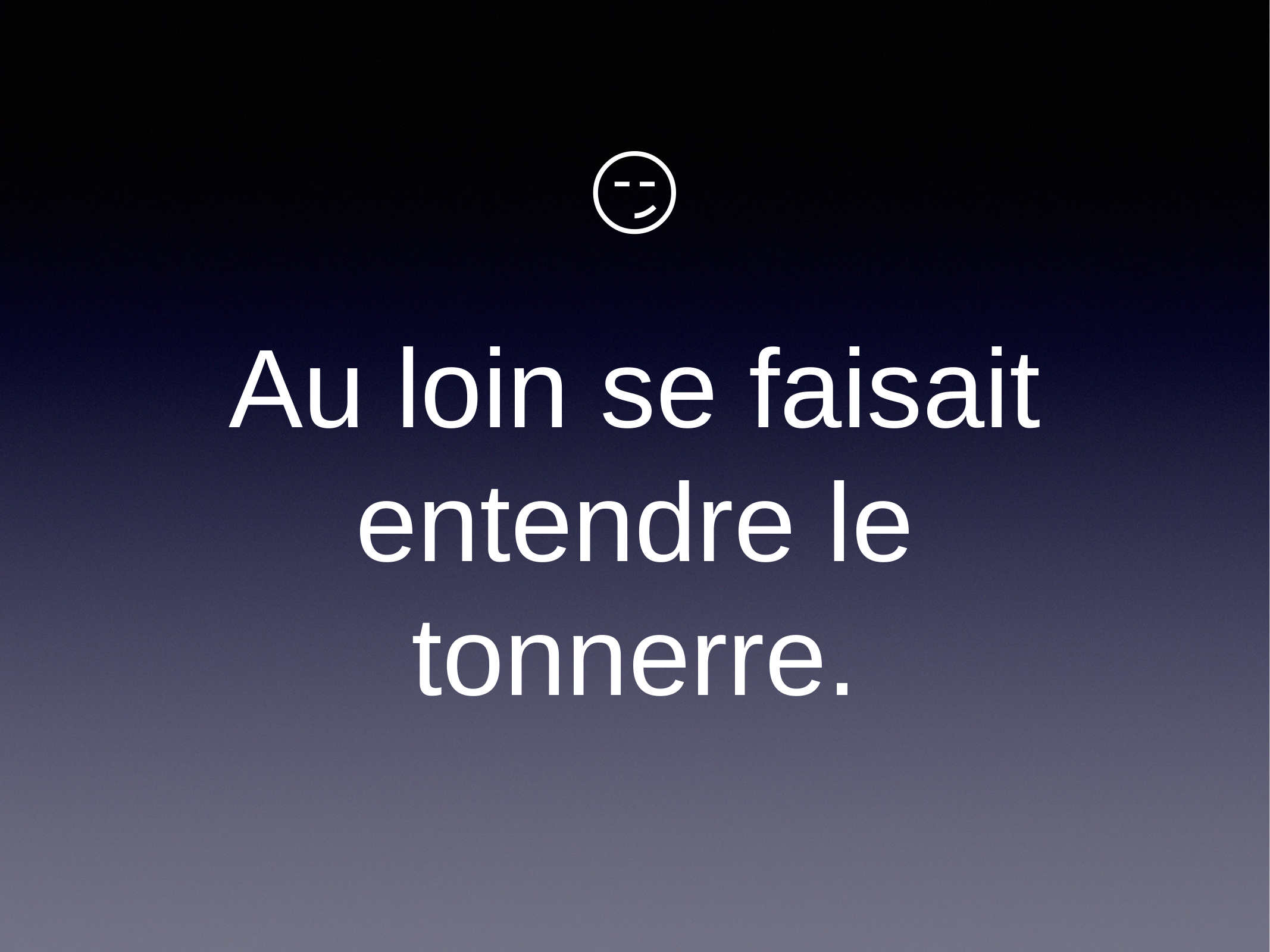

# 😏
Au loin se faisait entendre le tonnerre.